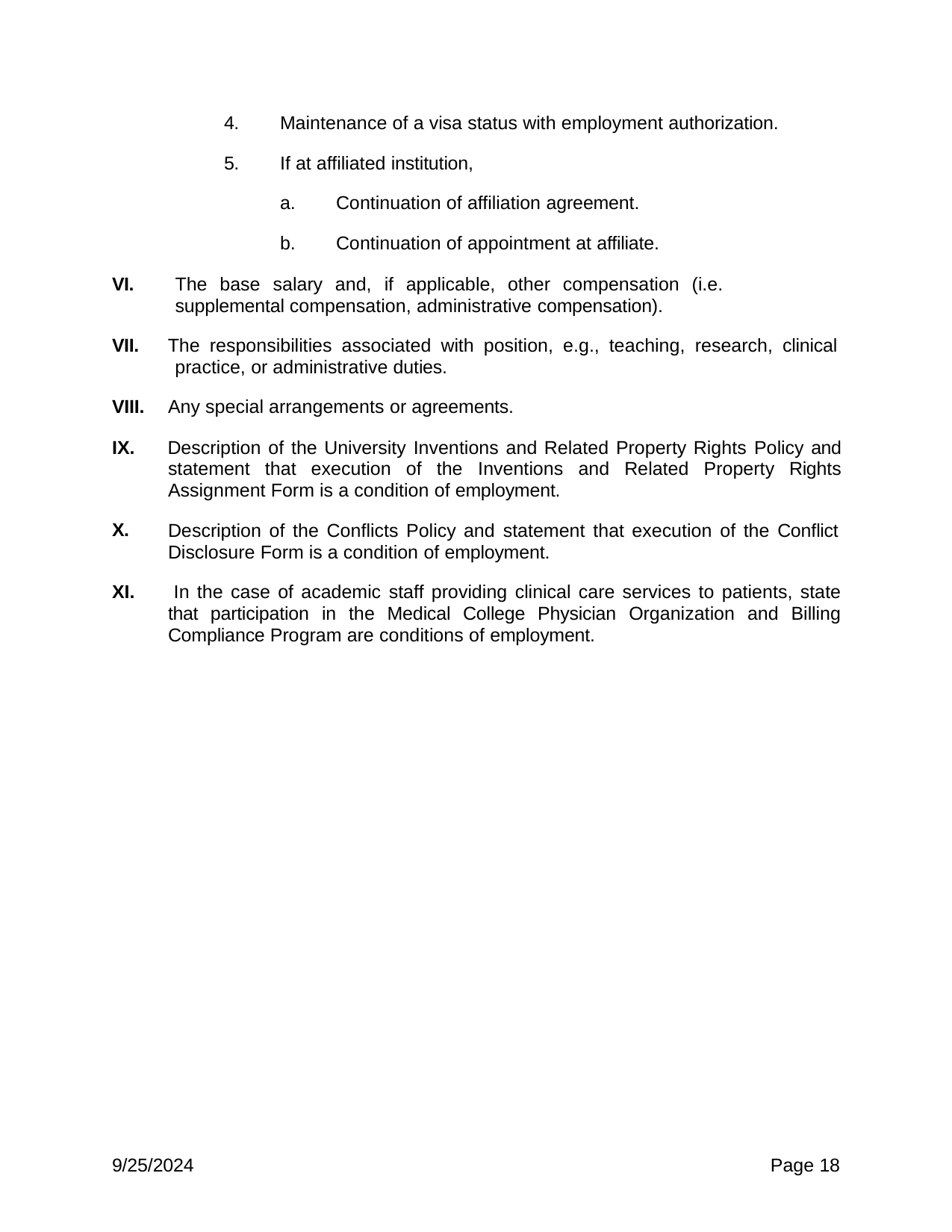

4.
Maintenance of a visa status with employment authorization.
5.
If at affiliated institution,
Continuation of affiliation agreement.
Continuation of appointment at affiliate.
VI.	The base salary and, if applicable, other compensation (i.e. supplemental compensation, administrative compensation).
VII.
The responsibilities associated with position, e.g., teaching, research, clinical practice, or administrative duties.
VIII.
Any special arrangements or agreements.
IX.   Description of the University Inventions and Related Property Rights Policy and statement  that  execution  of  the  Inventions  and  Related  Property  Rights Assignment Form is a condition of employment.
X.
Description of the Conflicts Policy and statement that execution of the Conflict Disclosure Form is a condition of employment.
XI.   In the case of academic staff providing clinical care services to patients, state that participation in the Medical College Physician Organization and Billing Compliance Program are conditions of employment.
9/25/2024
Page 18